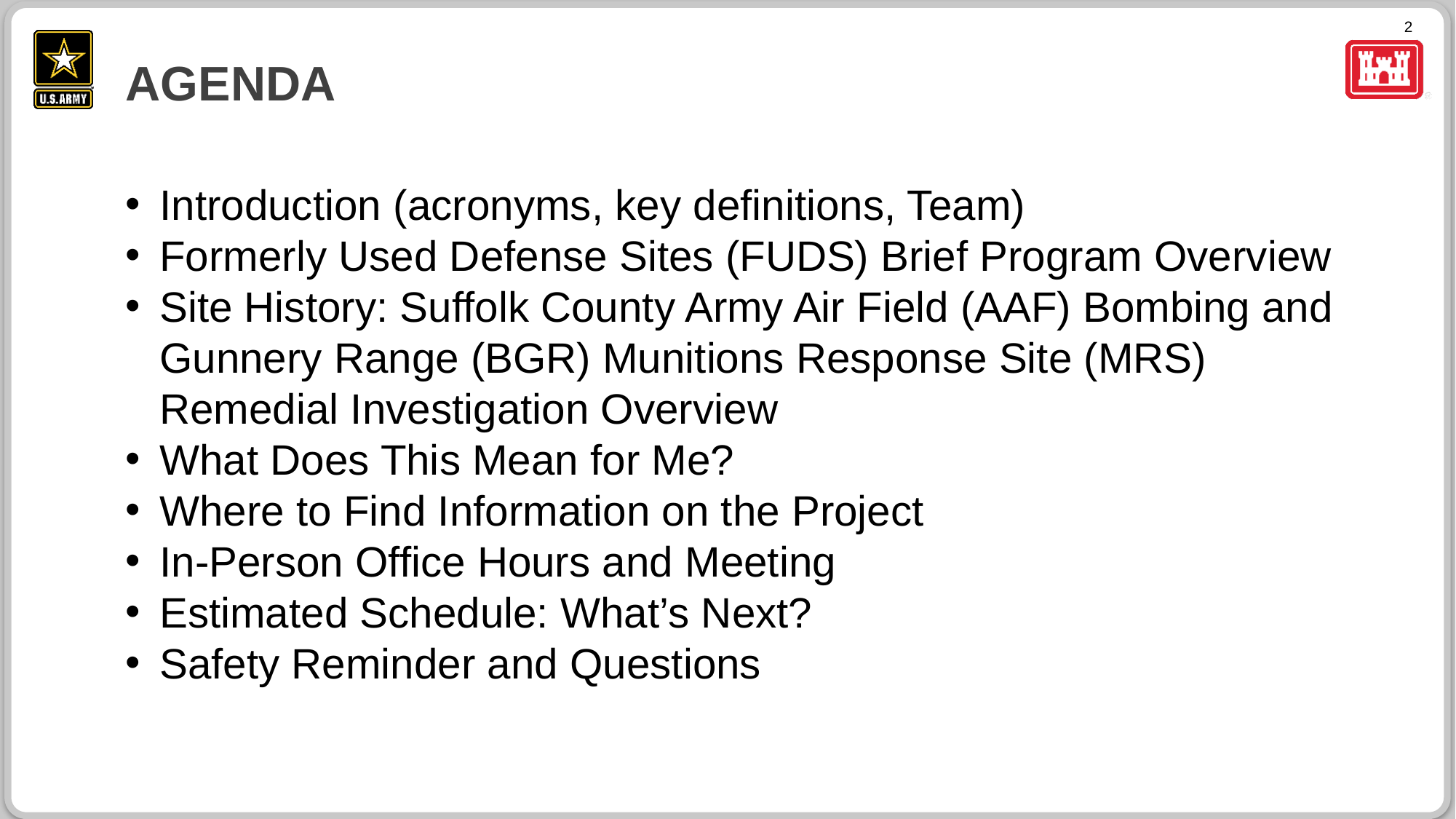

# agenda
Introduction (acronyms, key definitions, Team)
Formerly Used Defense Sites (FUDS) Brief Program Overview
Site History: Suffolk County Army Air Field (AAF) Bombing and Gunnery Range (BGR) Munitions Response Site (MRS) Remedial Investigation Overview
What Does This Mean for Me?
Where to Find Information on the Project
In-Person Office Hours and Meeting
Estimated Schedule: What’s Next?
Safety Reminder and Questions